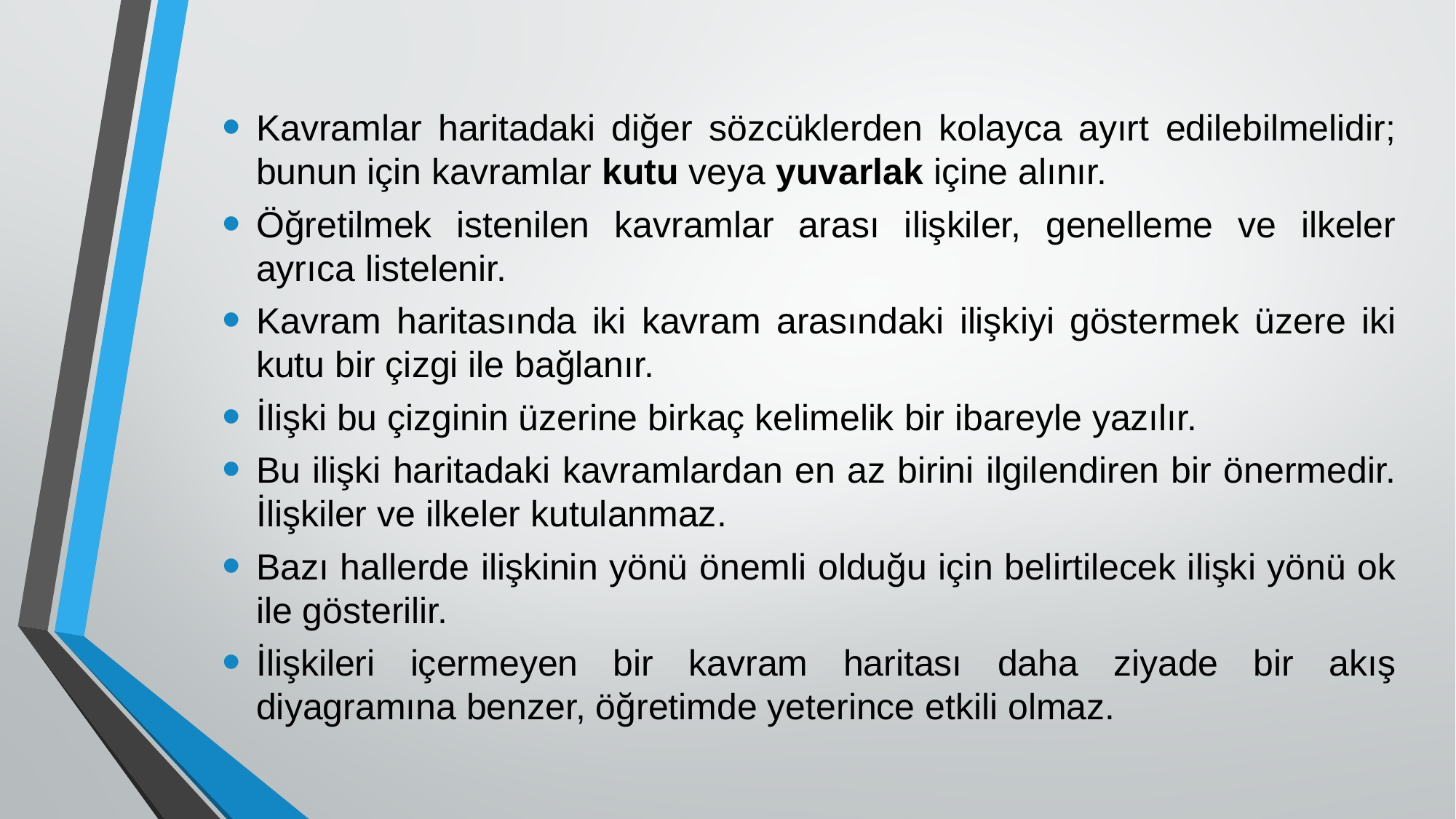

Kavramlar haritadaki diğer sözcüklerden kolayca ayırt edilebilmelidir; bunun için kavramlar kutu veya yuvarlak içine alınır.
Öğretilmek istenilen kavramlar arası ilişkiler, genelleme ve ilkeler ayrıca listelenir.
Kavram haritasında iki kavram arasındaki ilişkiyi göstermek üzere iki kutu bir çizgi ile bağlanır.
İlişki bu çizginin üzerine birkaç kelimelik bir ibareyle yazılır.
Bu ilişki haritadaki kavramlardan en az birini ilgilendiren bir önermedir. İlişkiler ve ilkeler kutulanmaz.
Bazı hallerde ilişkinin yönü önemli olduğu için belirtilecek ilişki yönü ok ile gösterilir.
İlişkileri içermeyen bir kavram haritası daha ziyade bir akış diyagramına benzer, öğretimde yeterince etkili olmaz.